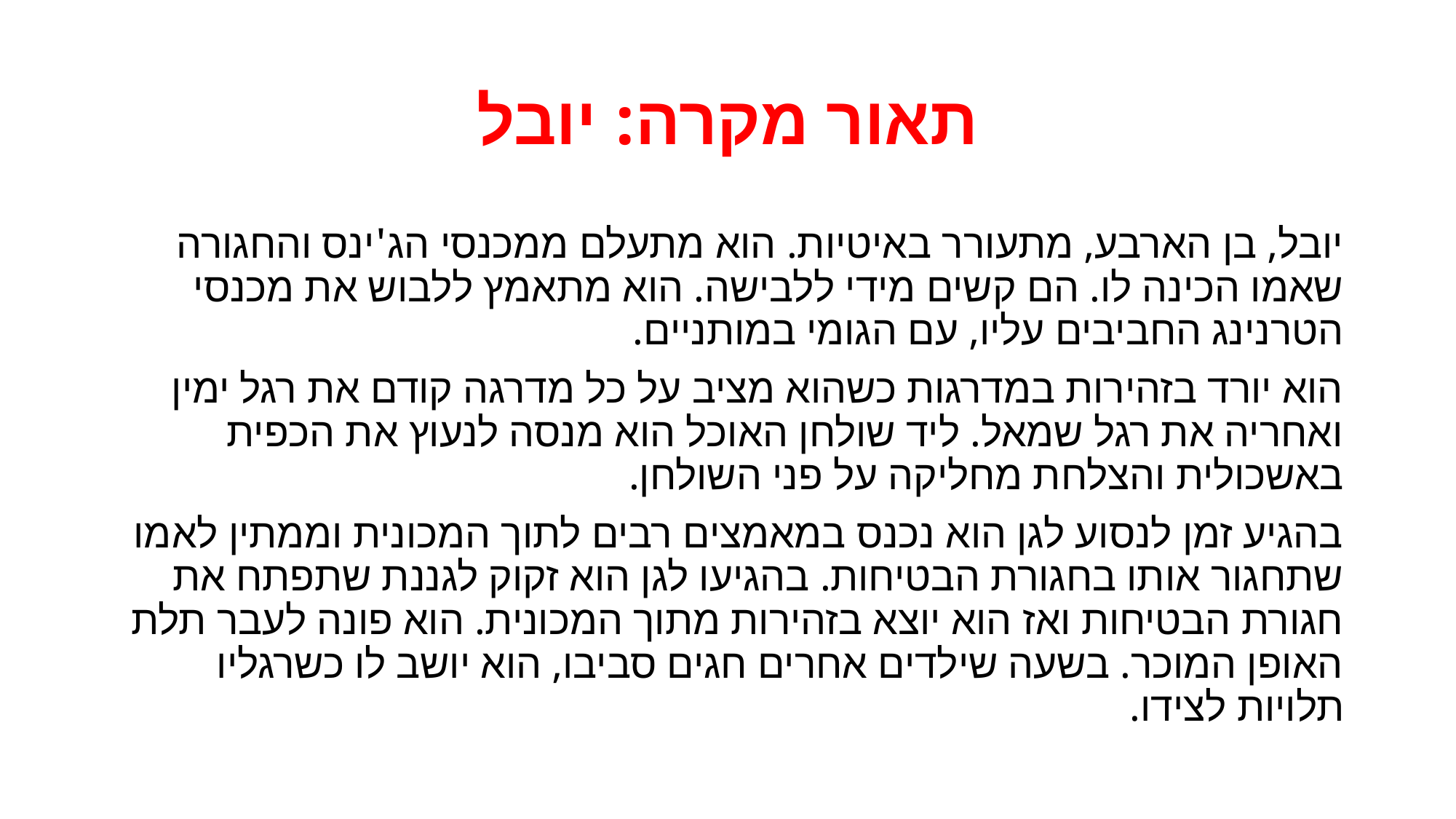

# תאור מקרה: יובל
יובל, בן הארבע, מתעורר באיטיות. הוא מתעלם ממכנסי הג'ינס והחגורה שאמו הכינה לו. הם קשים מידי ללבישה. הוא מתאמץ ללבוש את מכנסי הטרנינג החביבים עליו, עם הגומי במותניים.
הוא יורד בזהירות במדרגות כשהוא מציב על כל מדרגה קודם את רגל ימין ואחריה את רגל שמאל. ליד שולחן האוכל הוא מנסה לנעוץ את הכפית באשכולית והצלחת מחליקה על פני השולחן.
בהגיע זמן לנסוע לגן הוא נכנס במאמצים רבים לתוך המכונית וממתין לאמו שתחגור אותו בחגורת הבטיחות. בהגיעו לגן הוא זקוק לגננת שתפתח את חגורת הבטיחות ואז הוא יוצא בזהירות מתוך המכונית. הוא פונה לעבר תלת האופן המוכר. בשעה שילדים אחרים חגים סביבו, הוא יושב לו כשרגליו תלויות לצידו.